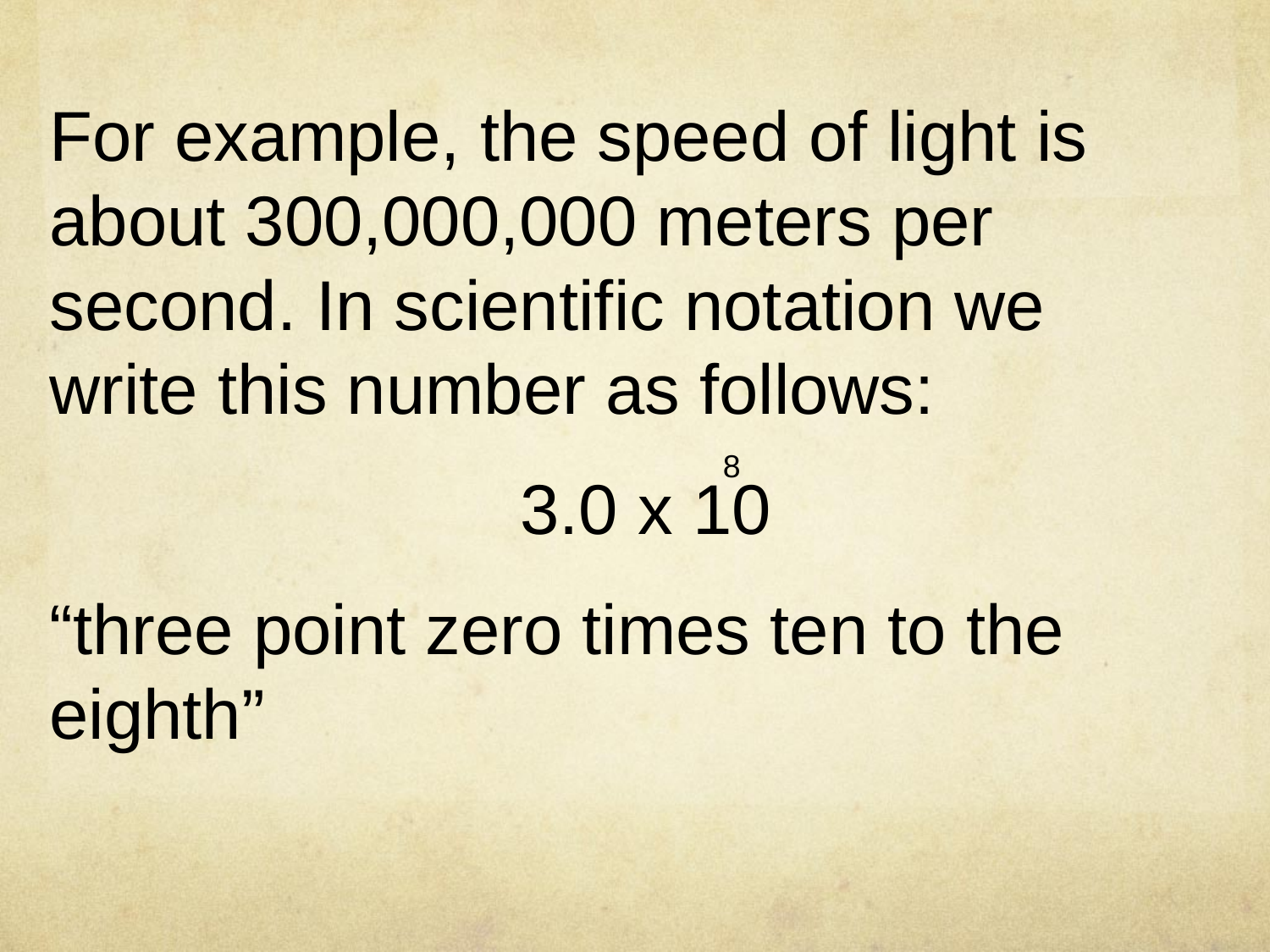

For example, the speed of light is about 300,000,000 meters per second. In scientific notation we write this number as follows:
		           3.0 x 10
“three point zero times ten to the eighth”

8